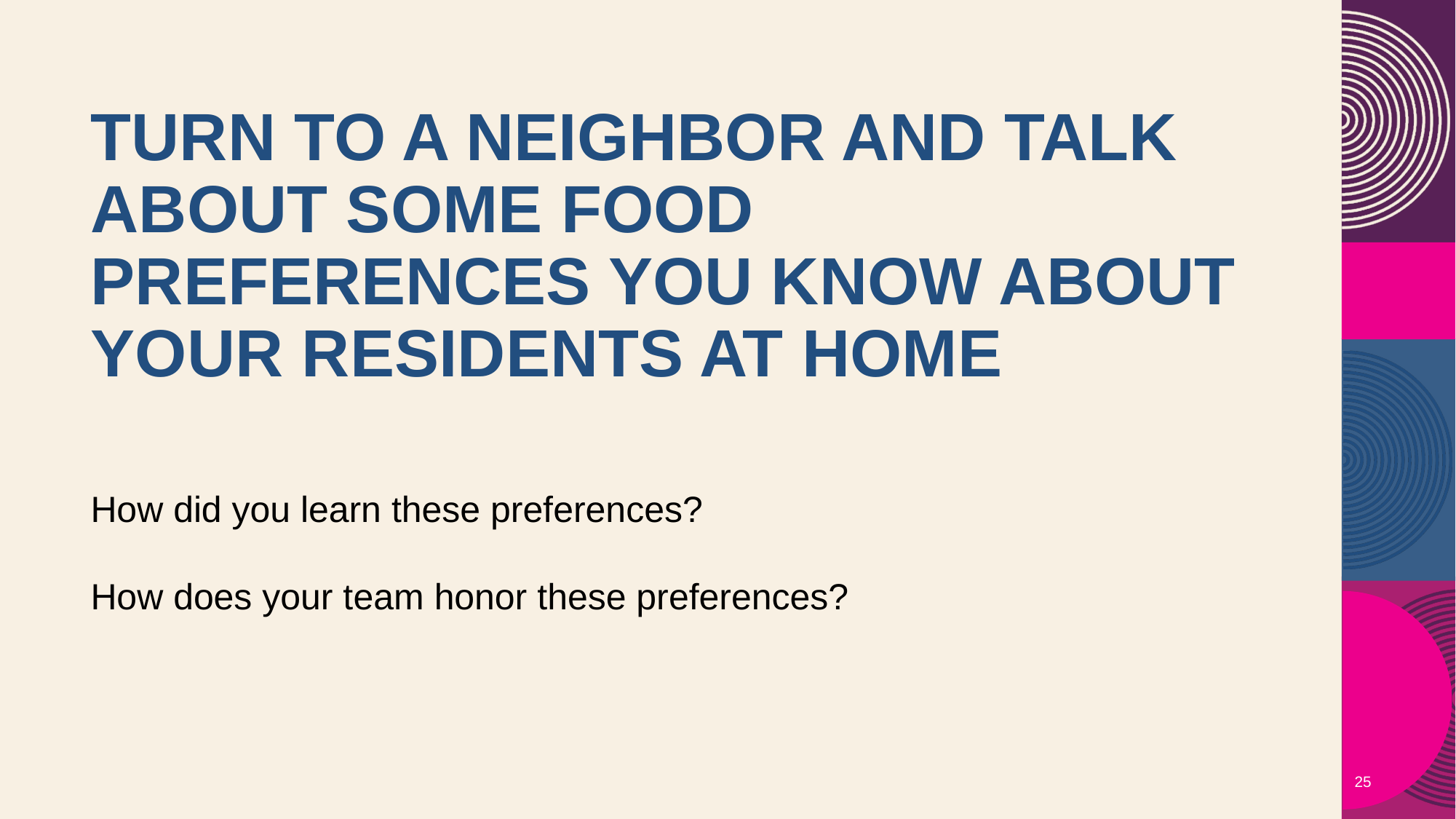

# Turn to a neighbor and talk about some food preferences you know about your residents at home
How did you learn these preferences?

How does your team honor these preferences?
25